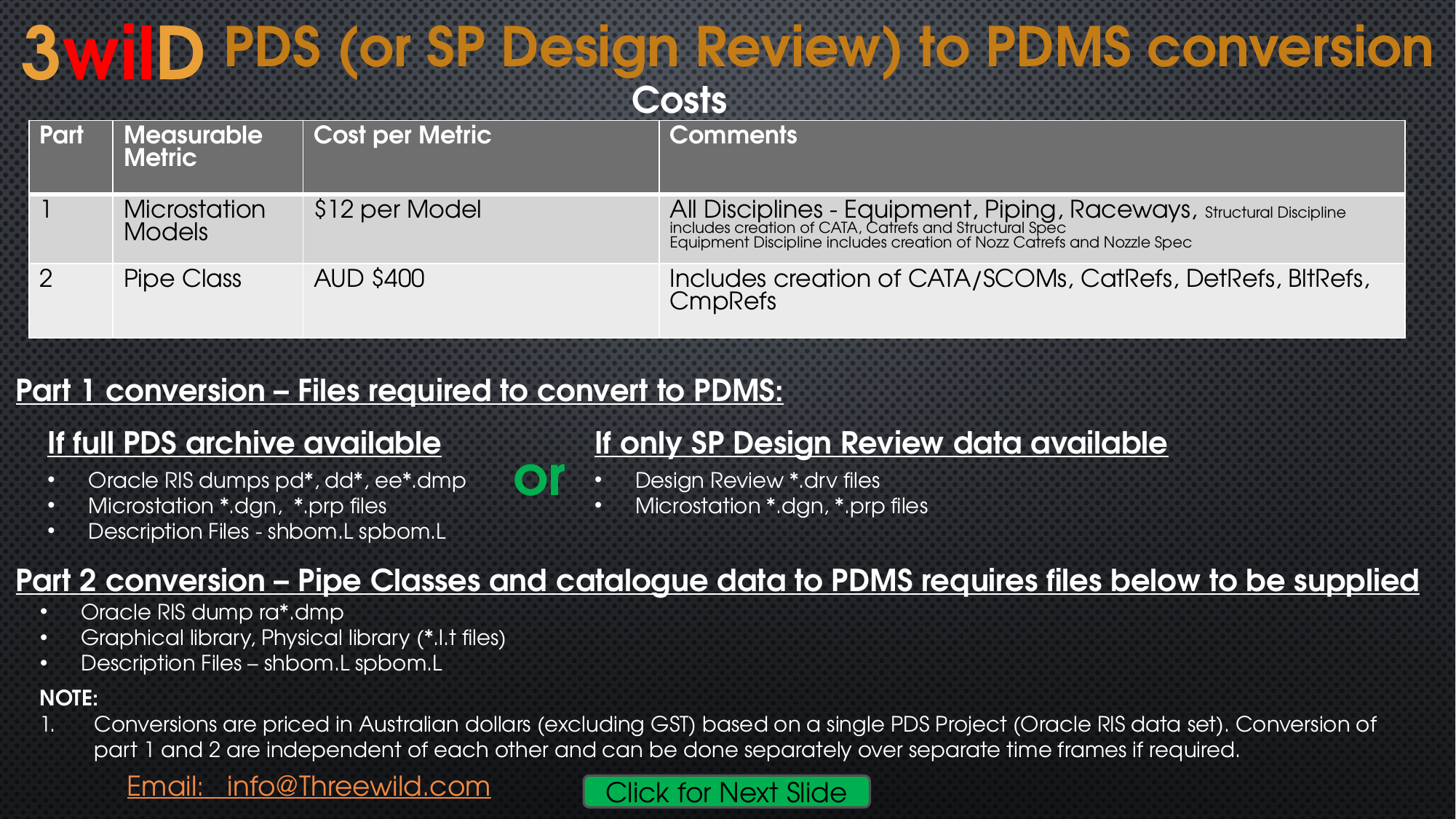

# PDS (or SP Design Review) to PDMS conversion
3wilD
Costs
| Part | Measurable Metric | Cost per Metric | Comments |
| --- | --- | --- | --- |
| 1 | Microstation Models | $12 per Model | All Disciplines - Equipment, Piping, Raceways, Structural Discipline includes creation of CATA, Catrefs and Structural Spec Equipment Discipline includes creation of Nozz Catrefs and Nozzle Spec |
| 2 | Pipe Class | AUD $400 | Includes creation of CATA/SCOMs, CatRefs, DetRefs, BltRefs, CmpRefs |
Part 1 conversion – Files required to convert to PDMS:
If full PDS archive available
If only SP Design Review data available
or
Oracle RIS dumps pd*, dd*, ee*.dmp
Microstation *.dgn,  *.prp files
Description Files - shbom.L spbom.L
Design Review *.drv files
Microstation *.dgn, *.prp files
Part 2 conversion – Pipe Classes and catalogue data to PDMS requires files below to be supplied
Oracle RIS dump ra*.dmp
Graphical library, Physical library (*.l.t files)
Description Files – shbom.L spbom.L
NOTE:
Conversions are priced in Australian dollars (excluding GST) based on a single PDS Project (Oracle RIS data set). Conversion of part 1 and 2 are independent of each other and can be done separately over separate time frames if required.
Email:   info@Threewild.com
Click for Next Slide